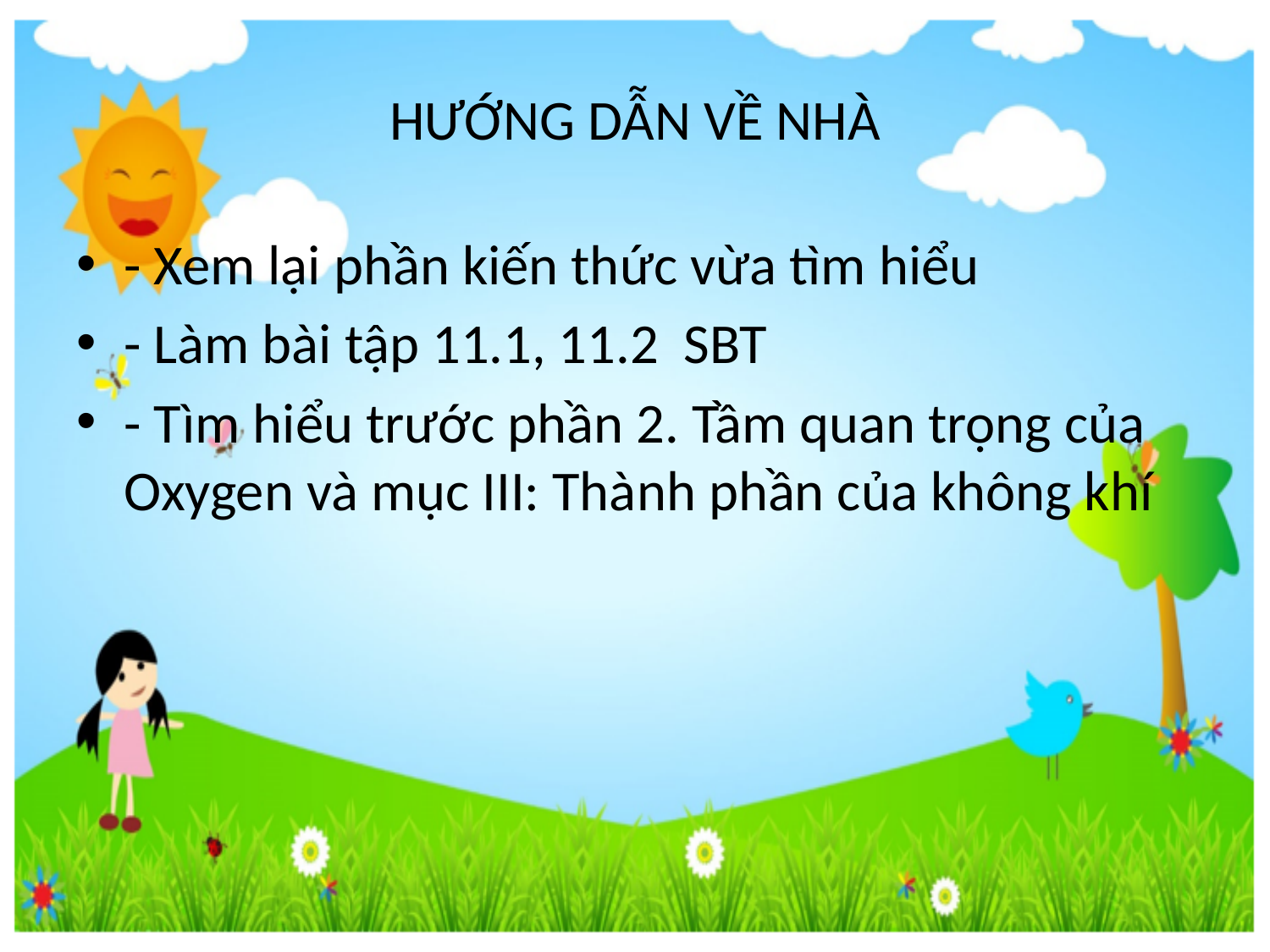

# HƯỚNG DẪN VỀ NHÀ
- Xem lại phần kiến thức vừa tìm hiểu
- Làm bài tập 11.1, 11.2  SBT
- Tìm hiểu trước phần 2. Tầm quan trọng của Oxygen và mục III: Thành phần của không khí